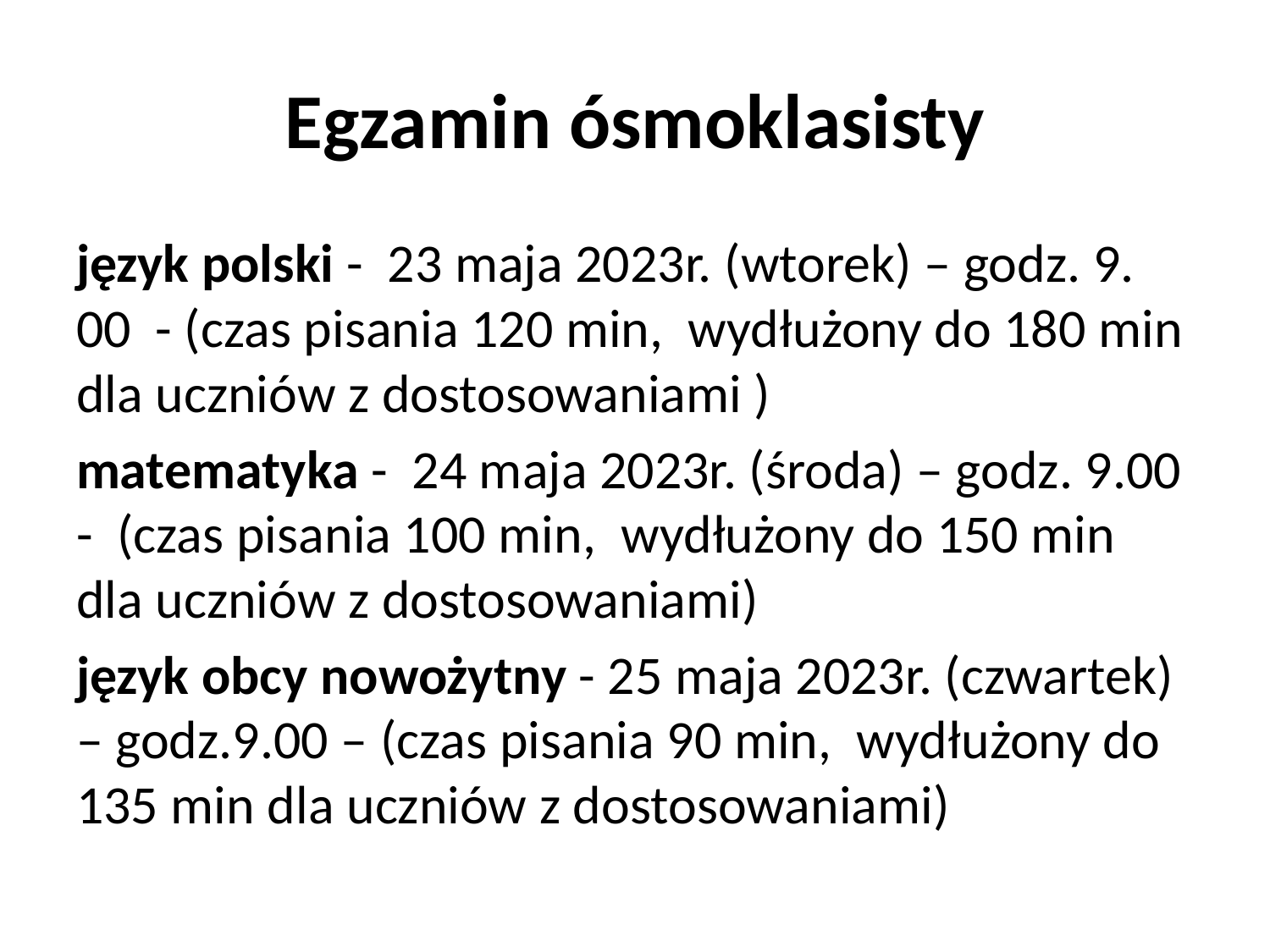

# Egzamin ósmoklasisty
język polski -  23 maja 2023r. (wtorek) – godz. 9. 00  - (czas pisania 120 min,  wydłużony do 180 min dla uczniów z dostosowaniami )
matematyka -  24 maja 2023r. (środa) – godz. 9.00 -  (czas pisania 100 min,  wydłużony do 150 min dla uczniów z dostosowaniami)
język obcy nowożytny - 25 maja 2023r. (czwartek) – godz.9.00 – (czas pisania 90 min,  wydłużony do 135 min dla uczniów z dostosowaniami)